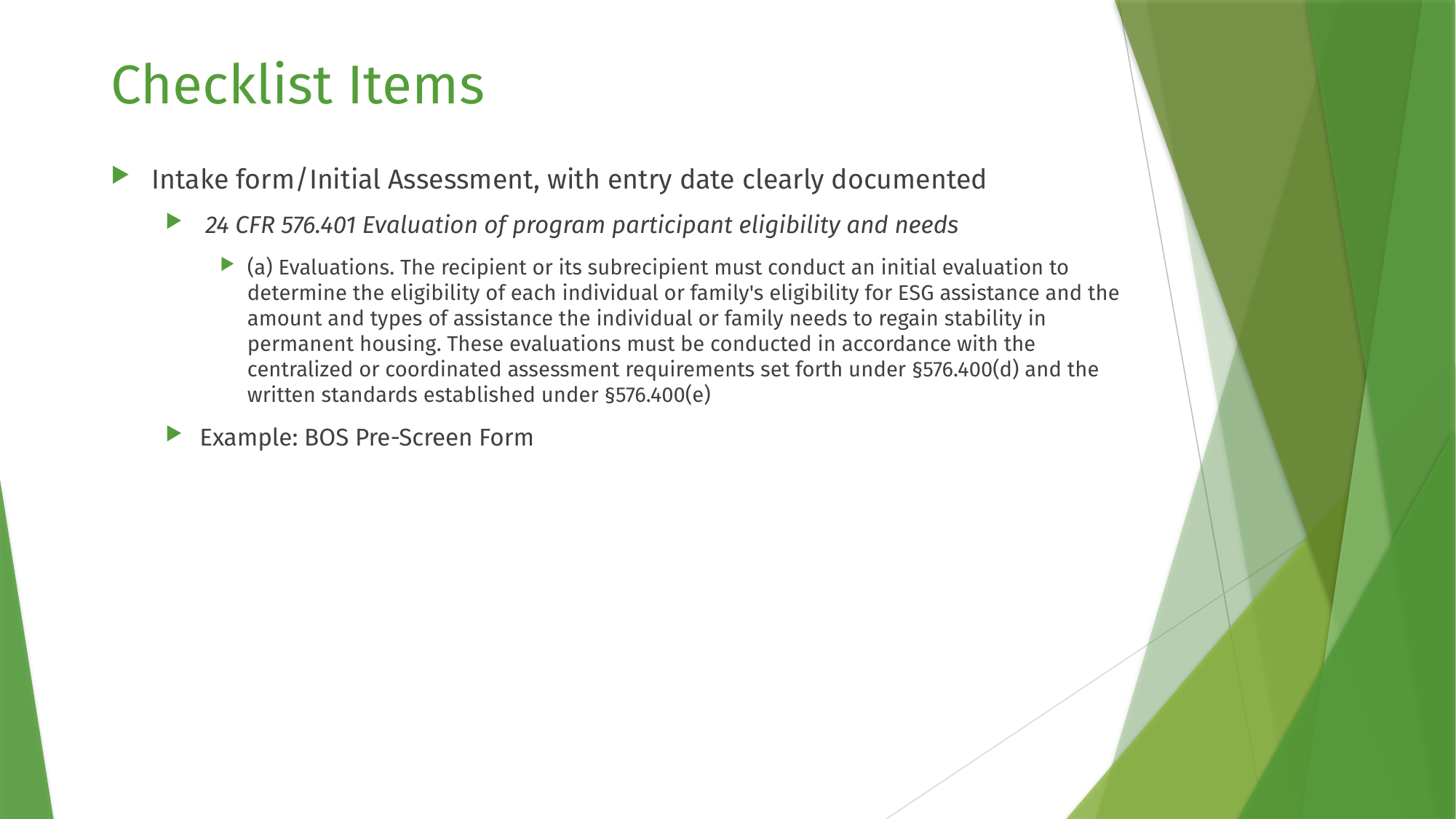

# Checklist Items
Intake form/Initial Assessment, with entry date clearly documented
 24 CFR 576.401 Evaluation of program participant eligibility and needs
(a) Evaluations. The recipient or its subrecipient must conduct an initial evaluation to determine the eligibility of each individual or family's eligibility for ESG assistance and the amount and types of assistance the individual or family needs to regain stability in permanent housing. These evaluations must be conducted in accordance with the centralized or coordinated assessment requirements set forth under §576.400(d) and the written standards established under §576.400(e)
Example: BOS Pre-Screen Form